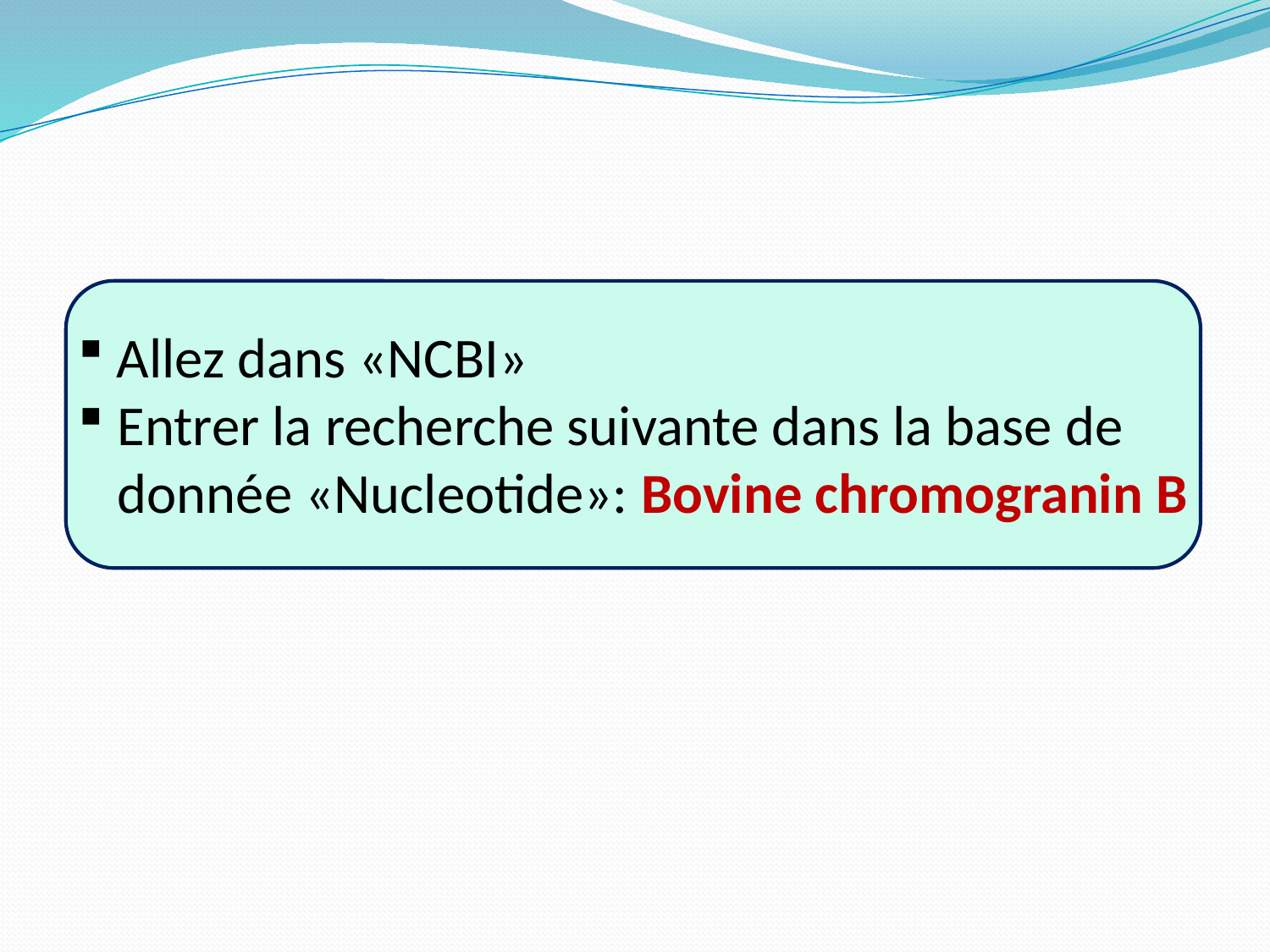

Allez dans «NCBI»
Entrer la recherche suivante dans la base de donnée «Nucleotide»: Bovine chromogranin B